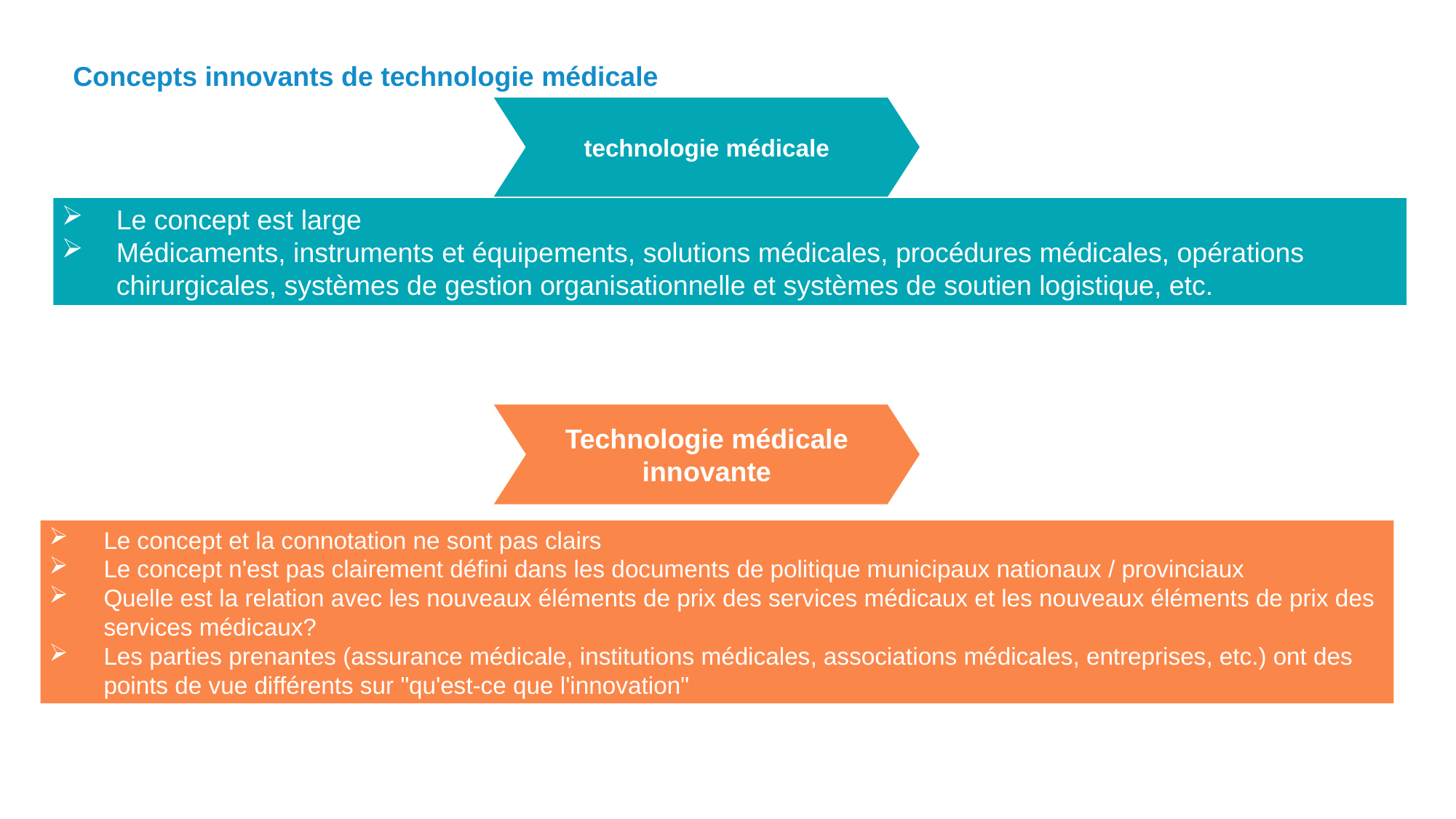

Concepts innovants de technologie médicale
technologie médicale
Le concept est large
Médicaments, instruments et équipements, solutions médicales, procédures médicales, opérations chirurgicales, systèmes de gestion organisationnelle et systèmes de soutien logistique, etc.
Technologie médicale innovante
Le concept et la connotation ne sont pas clairs
Le concept n'est pas clairement défini dans les documents de politique municipaux nationaux / provinciaux
Quelle est la relation avec les nouveaux éléments de prix des services médicaux et les nouveaux éléments de prix des services médicaux?
Les parties prenantes (assurance médicale, institutions médicales, associations médicales, entreprises, etc.) ont des points de vue différents sur "qu'est-ce que l'innovation"